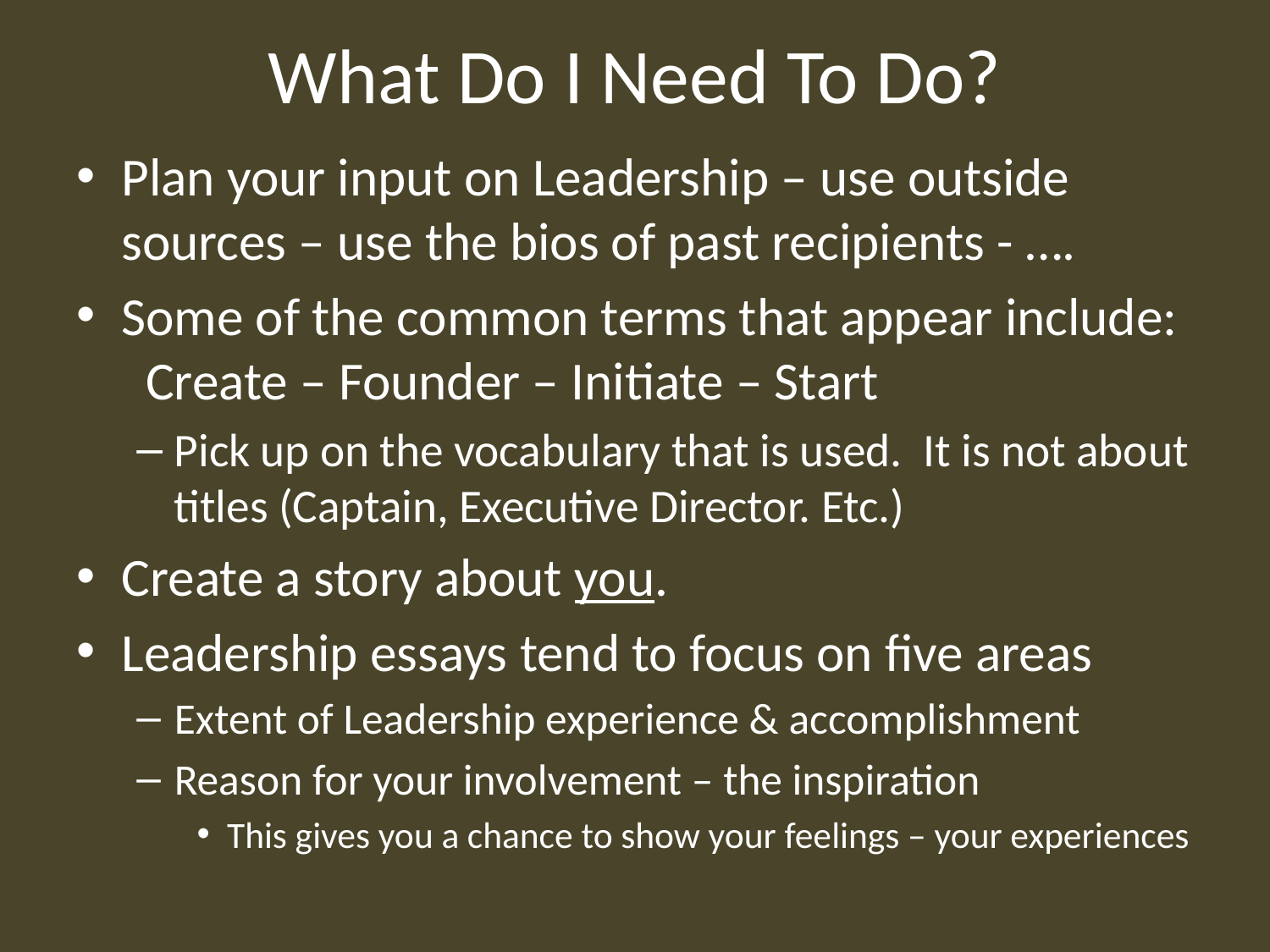

# What Do I Need To Do?
Plan your input on Leadership – use outside sources – use the bios of past recipients - ….
Some of the common terms that appear include:    Create – Founder – Initiate – Start
Pick up on the vocabulary that is used.  It is not about titles (Captain, Executive Director. Etc.)
Create a story about you.
Leadership essays tend to focus on five areas
Extent of Leadership experience & accomplishment
Reason for your involvement – the inspiration
This gives you a chance to show your feelings – your experiences